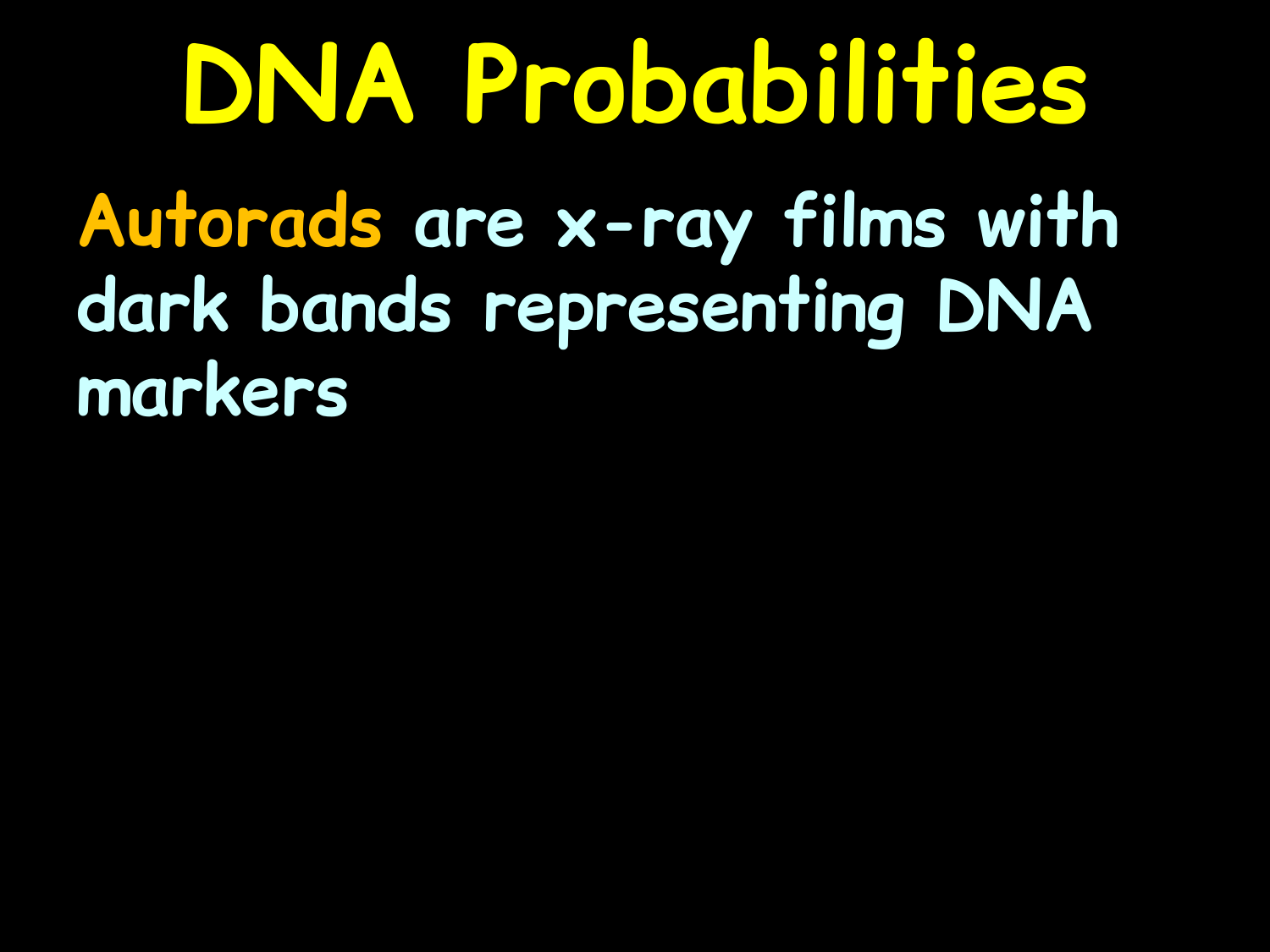

# DNA Probabilities
Autorads are x-ray films with dark bands representing DNA markers